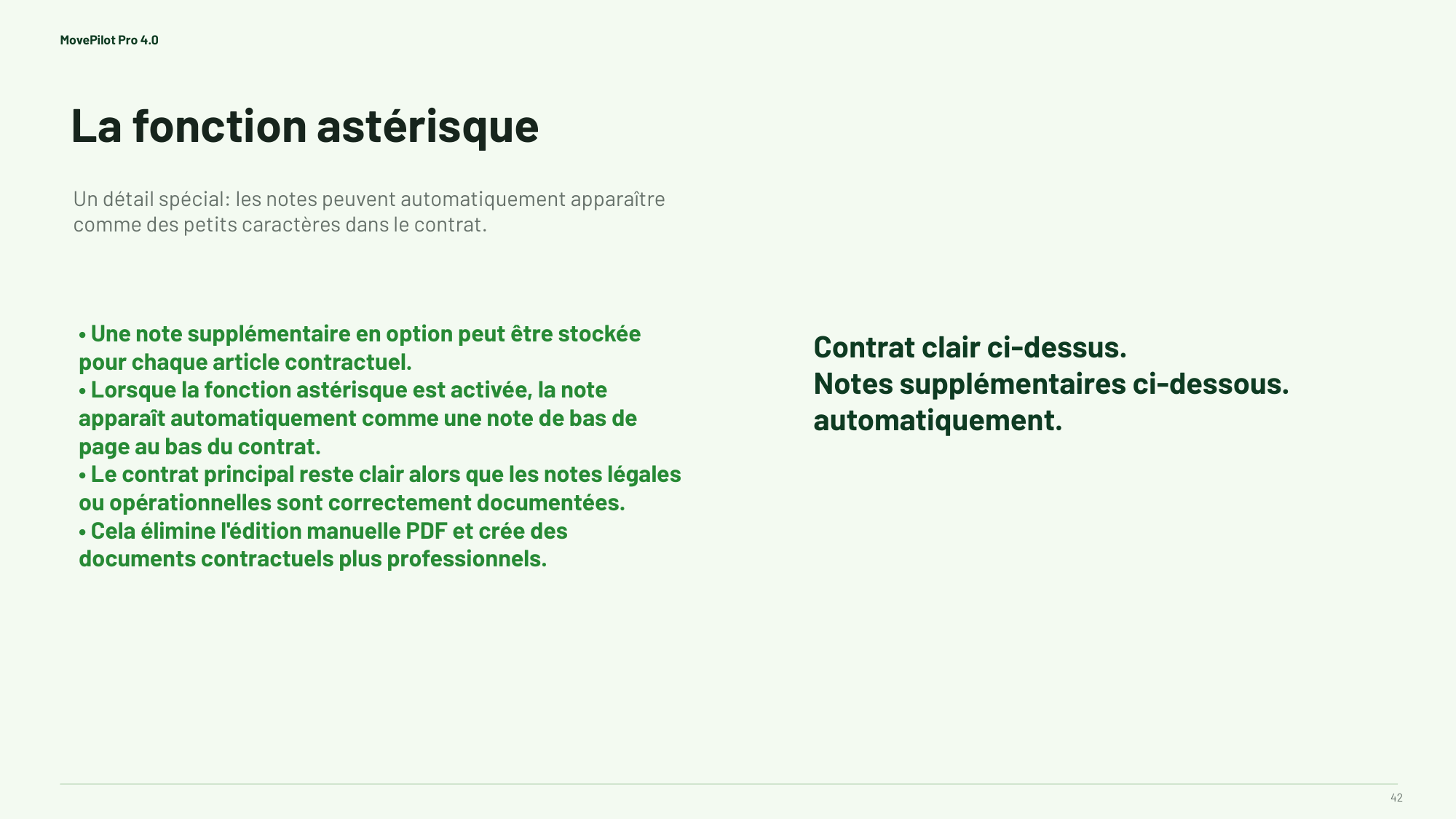

MovePilot Pro 4.0
La fonction astérisque
Contrat clair ci-dessus.
Notes supplémentaires ci-dessous.
automatiquement.
Un détail spécial: les notes peuvent automatiquement apparaître comme des petits caractères dans le contrat.
• Une note supplémentaire en option peut être stockée pour chaque article contractuel.
• Lorsque la fonction astérisque est activée, la note apparaît automatiquement comme une note de bas de page au bas du contrat.
• Le contrat principal reste clair alors que les notes légales ou opérationnelles sont correctement documentées.
• Cela élimine l'édition manuelle PDF et crée des documents contractuels plus professionnels.

42